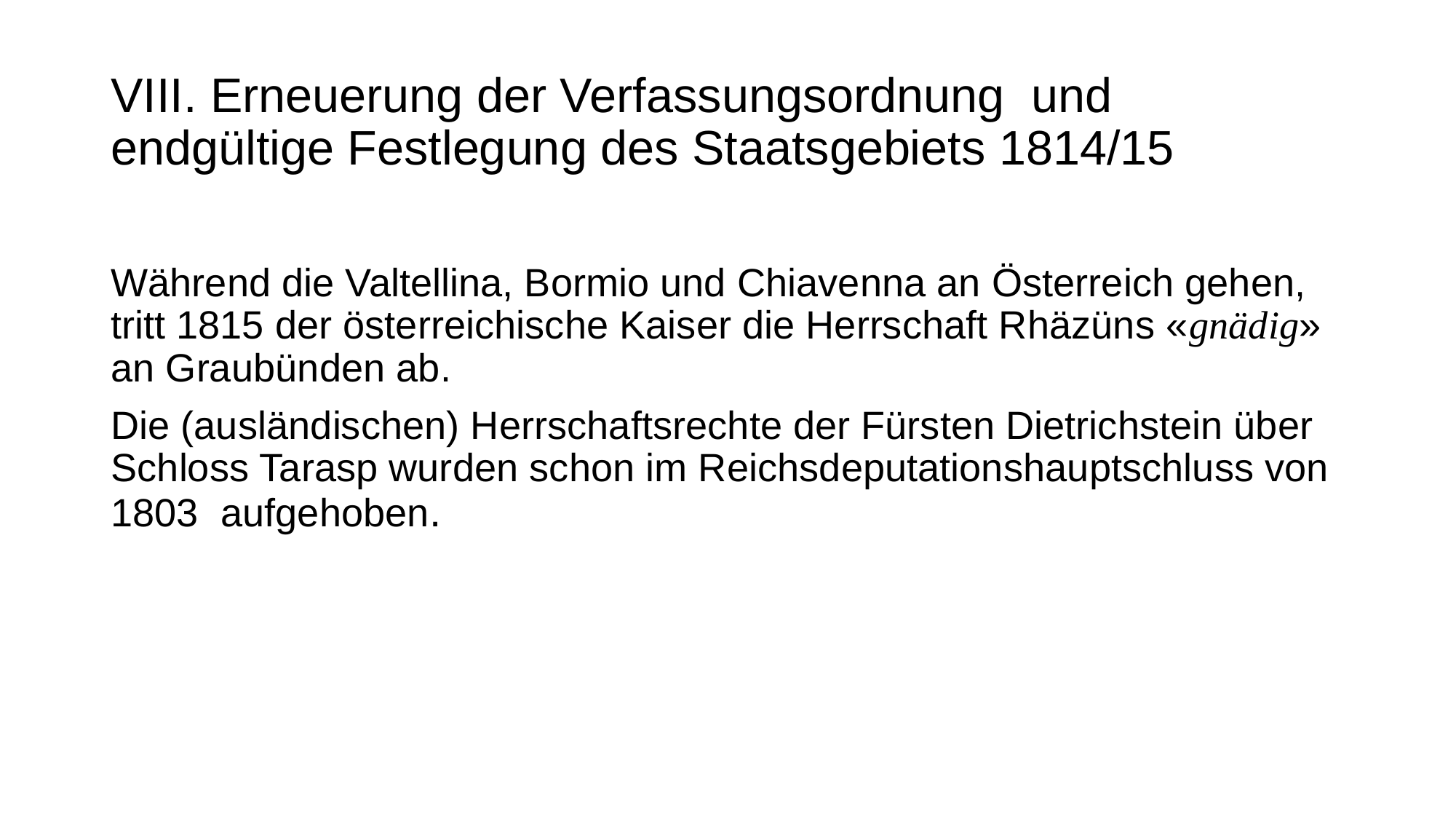

# VIII. Erneuerung der Verfassungsordnung  und endgültige Festlegung des Staatsgebiets 1814/15
Während die Valtellina, Bormio und Chiavenna an Österreich gehen, tritt 1815 der österreichische Kaiser die Herrschaft Rhäzüns «gnädig» an Graubünden ab.
Die (ausländischen) Herrschaftsrechte der Fürsten Dietrichstein über Schloss Tarasp wurden schon im Reichsdeputationshauptschluss von 1803  aufgehoben.